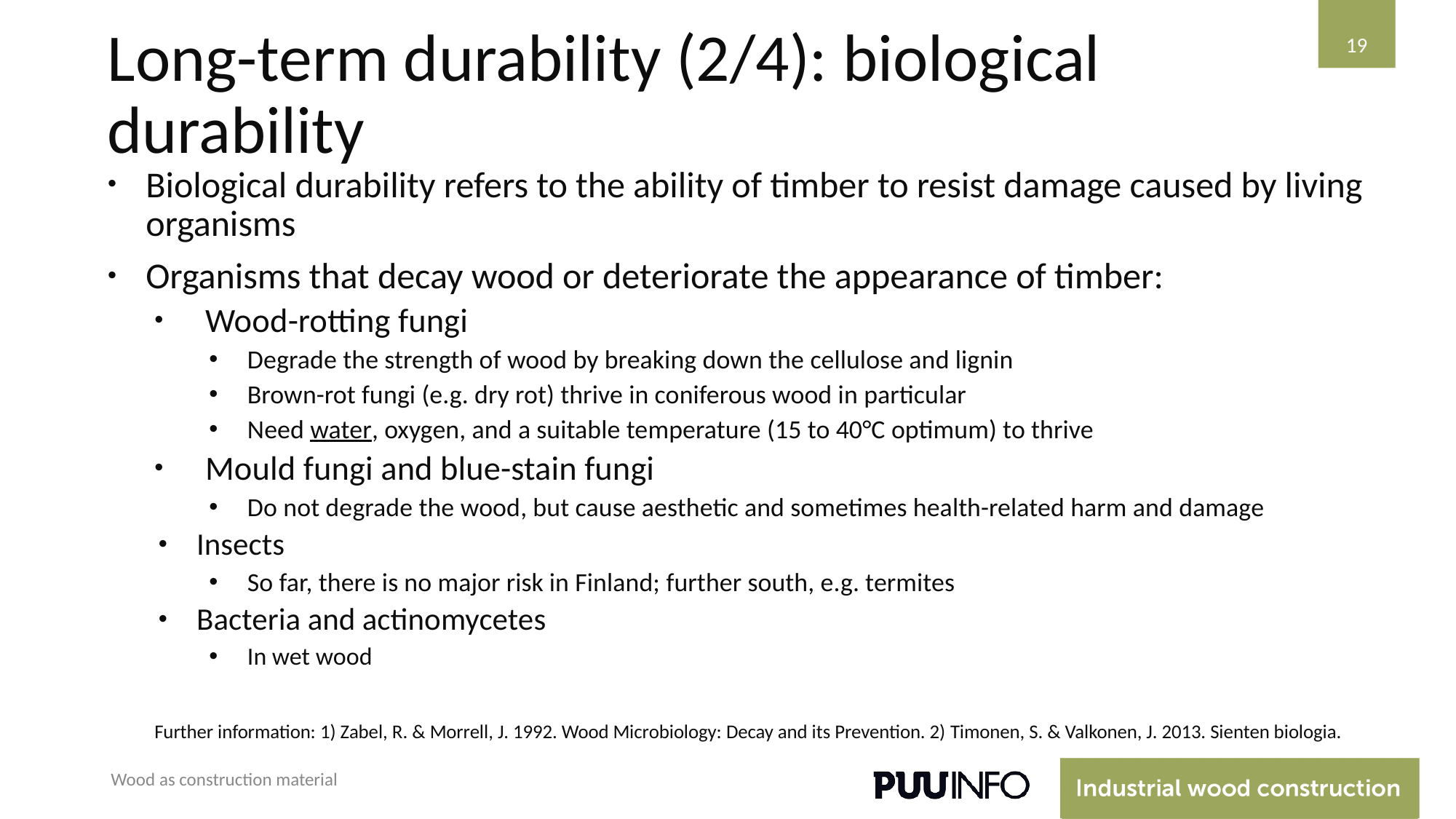

# Long-term durability (2/4): biological durability
19
Biological durability refers to the ability of timber to resist damage caused by living organisms
Organisms that decay wood or deteriorate the appearance of timber:
Wood-rotting fungi
Degrade the strength of wood by breaking down the cellulose and lignin
Brown-rot fungi (e.g. dry rot) thrive in coniferous wood in particular
Need water, oxygen, and a suitable temperature (15 to 40°C optimum) to thrive
Mould fungi and blue-stain fungi
Do not degrade the wood, but cause aesthetic and sometimes health-related harm and damage
Insects
So far, there is no major risk in Finland; further south, e.g. termites
Bacteria and actinomycetes
In wet wood

Further information: 1) Zabel, R. & Morrell, J. 1992. Wood Microbiology: Decay and its Prevention. 2) Timonen, S. & Valkonen, J. 2013. Sienten biologia.
Wood as construction material